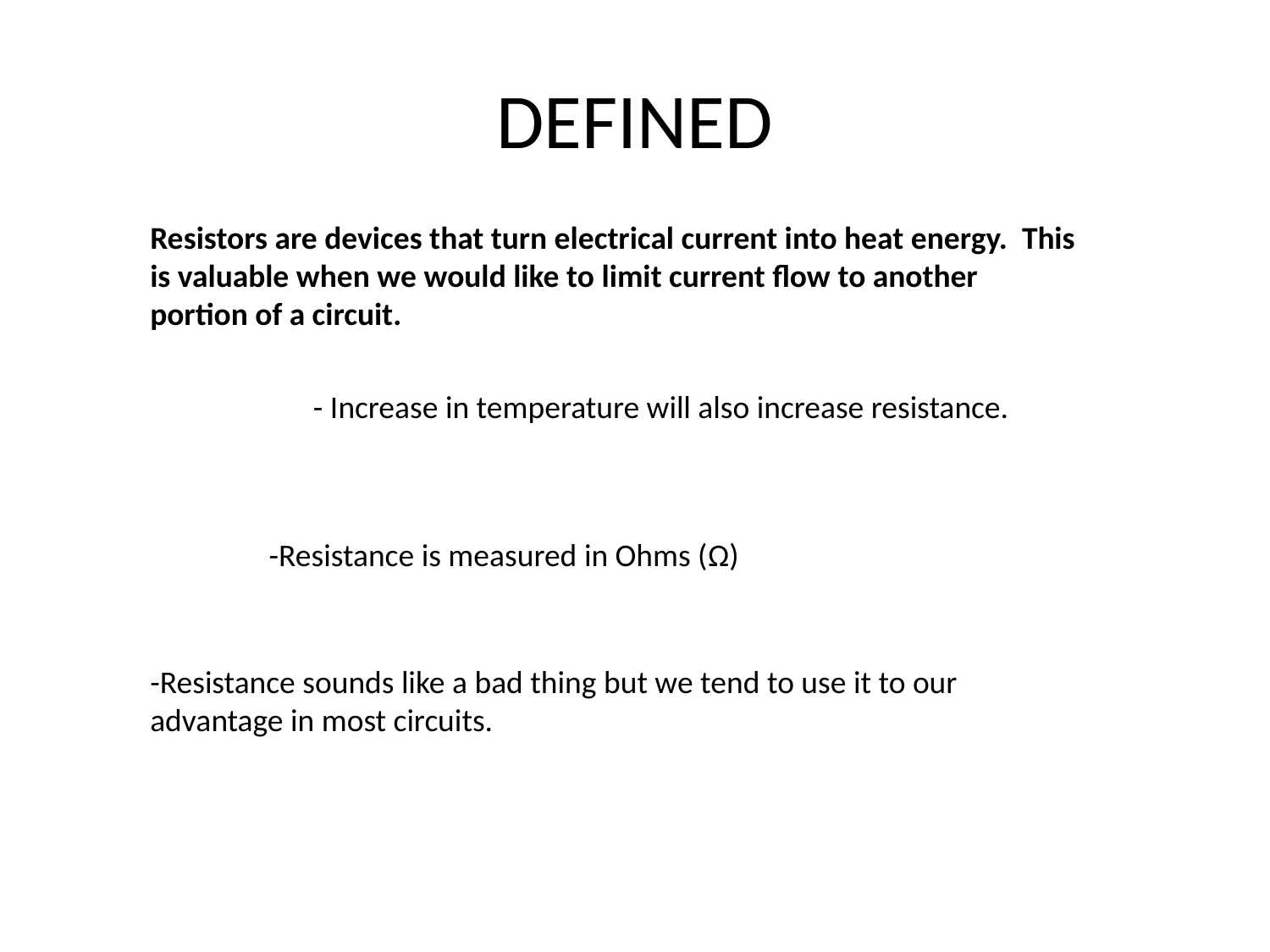

# DEFINED
Resistors are devices that turn electrical current into heat energy.  This is valuable when we would like to limit current flow to another portion of a circuit.
- Increase in temperature will also increase resistance.
-Resistance is measured in Ohms (Ω)
-Resistance sounds like a bad thing but we tend to use it to our advantage in most circuits.